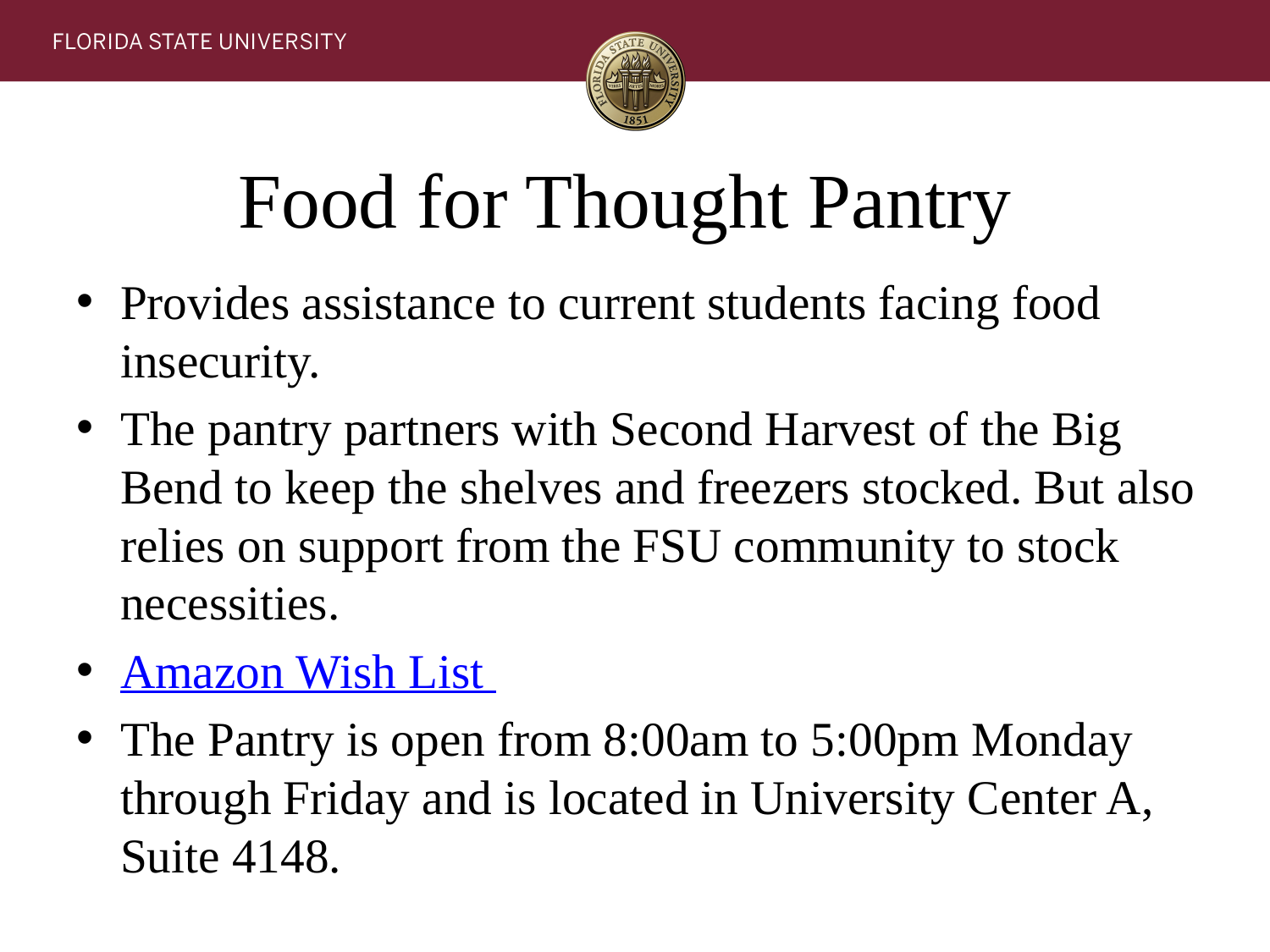

# Food for Thought Pantry
Provides assistance to current students facing food insecurity.
The pantry partners with Second Harvest of the Big Bend to keep the shelves and freezers stocked. But also relies on support from the FSU community to stock necessities.
Amazon Wish List
The Pantry is open from 8:00am to 5:00pm Monday through Friday and is located in University Center A, Suite 4148.